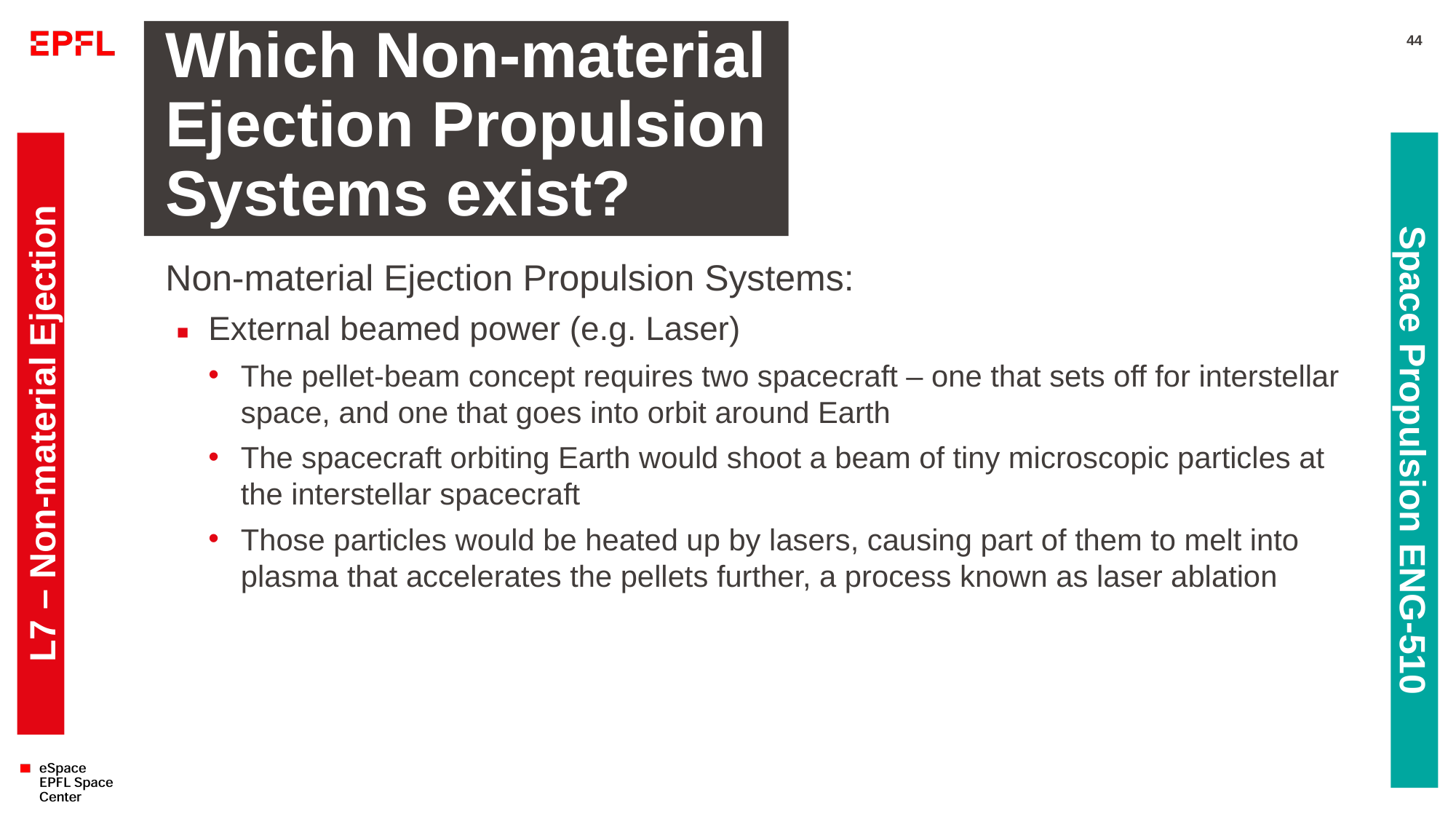

# Which Non-material Ejection Propulsion Systems exist?
44
Non-material Ejection Propulsion Systems:
External beamed power (e.g. Laser)
The pellet-beam concept requires two spacecraft – one that sets off for interstellar space, and one that goes into orbit around Earth
The spacecraft orbiting Earth would shoot a beam of tiny microscopic particles at the interstellar spacecraft
Those particles would be heated up by lasers, causing part of them to melt into plasma that accelerates the pellets further, a process known as laser ablation

L7 – Non-material Ejection
Space Propulsion ENG-510